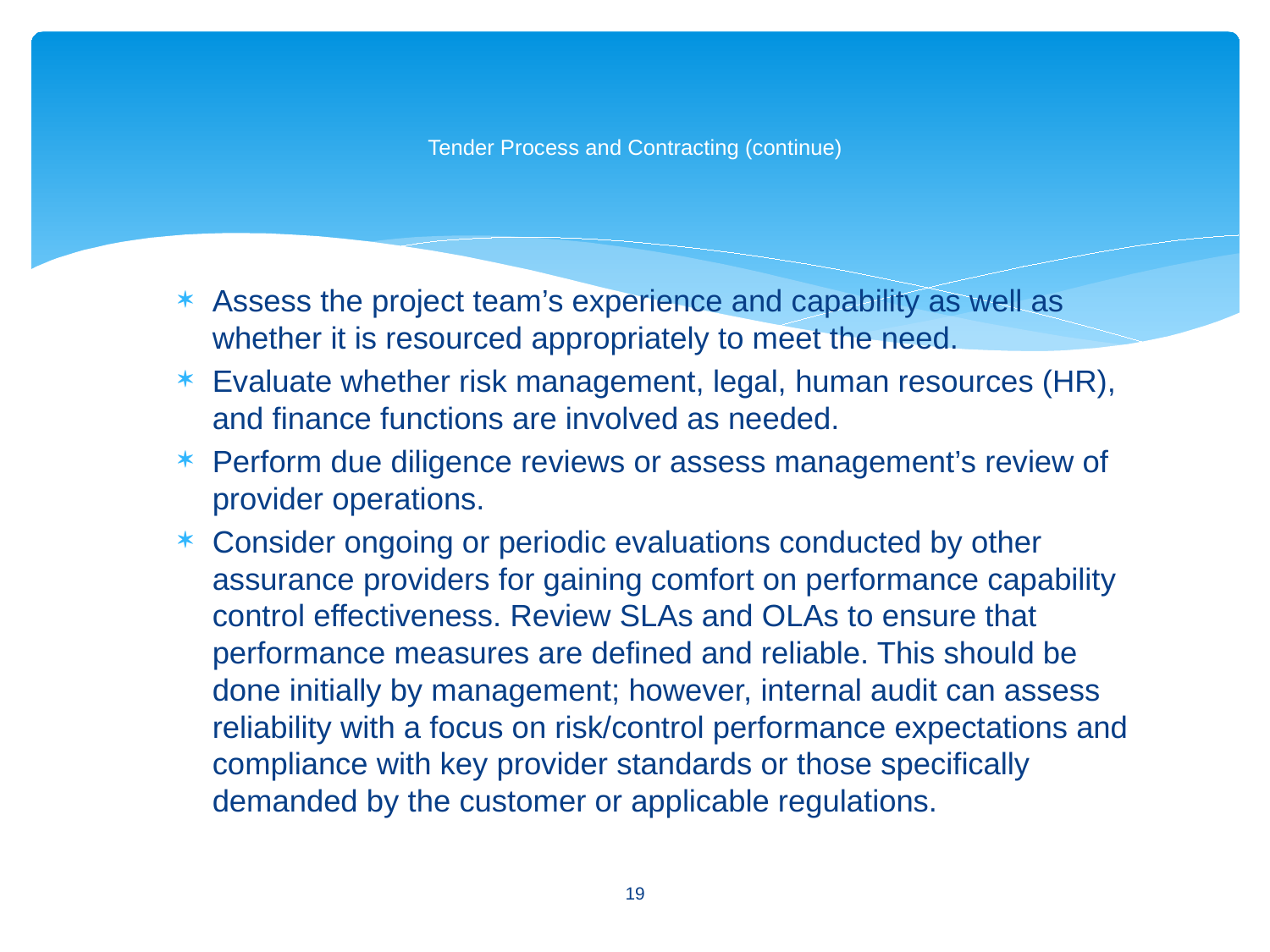

# Tender Process and Contracting (continue)
Assess the project team’s experience and capability as well as whether it is resourced appropriately to meet the need.
Evaluate whether risk management, legal, human resources (HR), and finance functions are involved as needed.
Perform due diligence reviews or assess management’s review of provider operations.
Consider ongoing or periodic evaluations conducted by other assurance providers for gaining comfort on performance capability control effectiveness. Review SLAs and OLAs to ensure that performance measures are defined and reliable. This should be done initially by management; however, internal audit can assess reliability with a focus on risk/control performance expectations and compliance with key provider standards or those specifically demanded by the customer or applicable regulations.

19